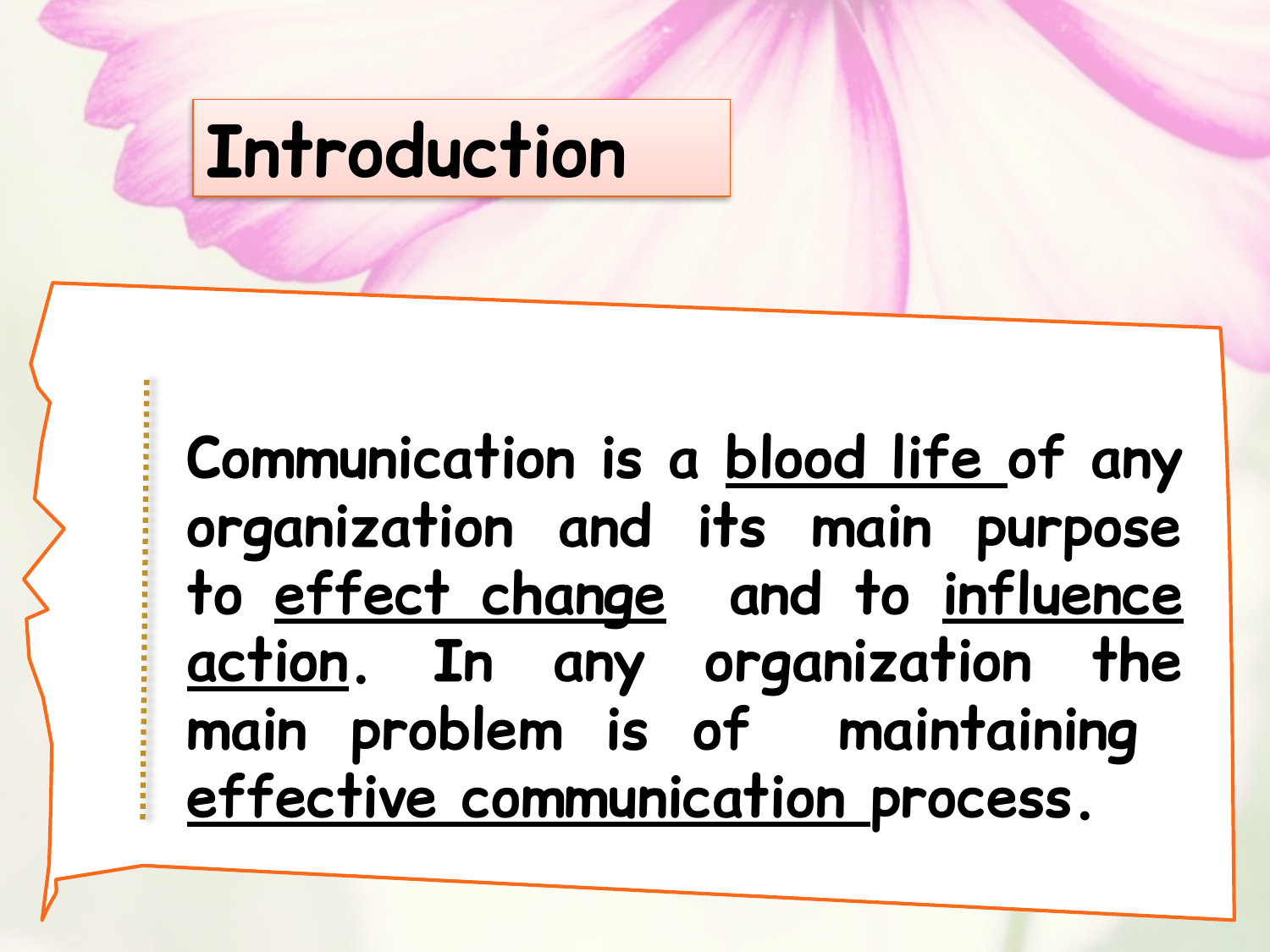

Introduction

Communication is a blood life of any organization and its main purpose to effect change  and to influence action. In any organization the main problem is of  maintaining  effective communication process.